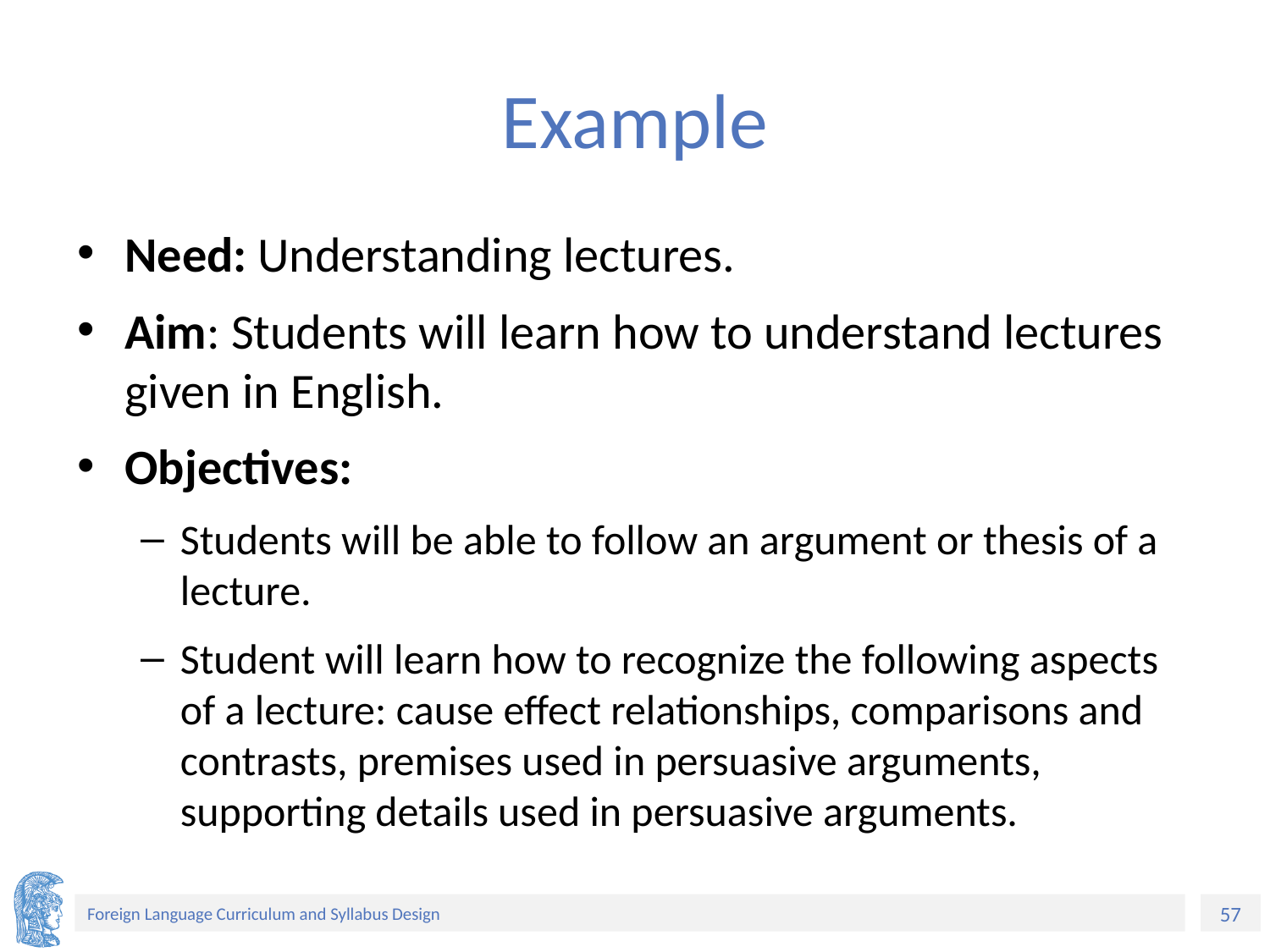

# Example
Need: Understanding lectures.
Aim: Students will learn how to understand lectures given in English.
Objectives:
Students will be able to follow an argument or thesis of a lecture.
Student will learn how to recognize the following aspects of a lecture: cause effect relationships, comparisons and contrasts, premises used in persuasive arguments, supporting details used in persuasive arguments.